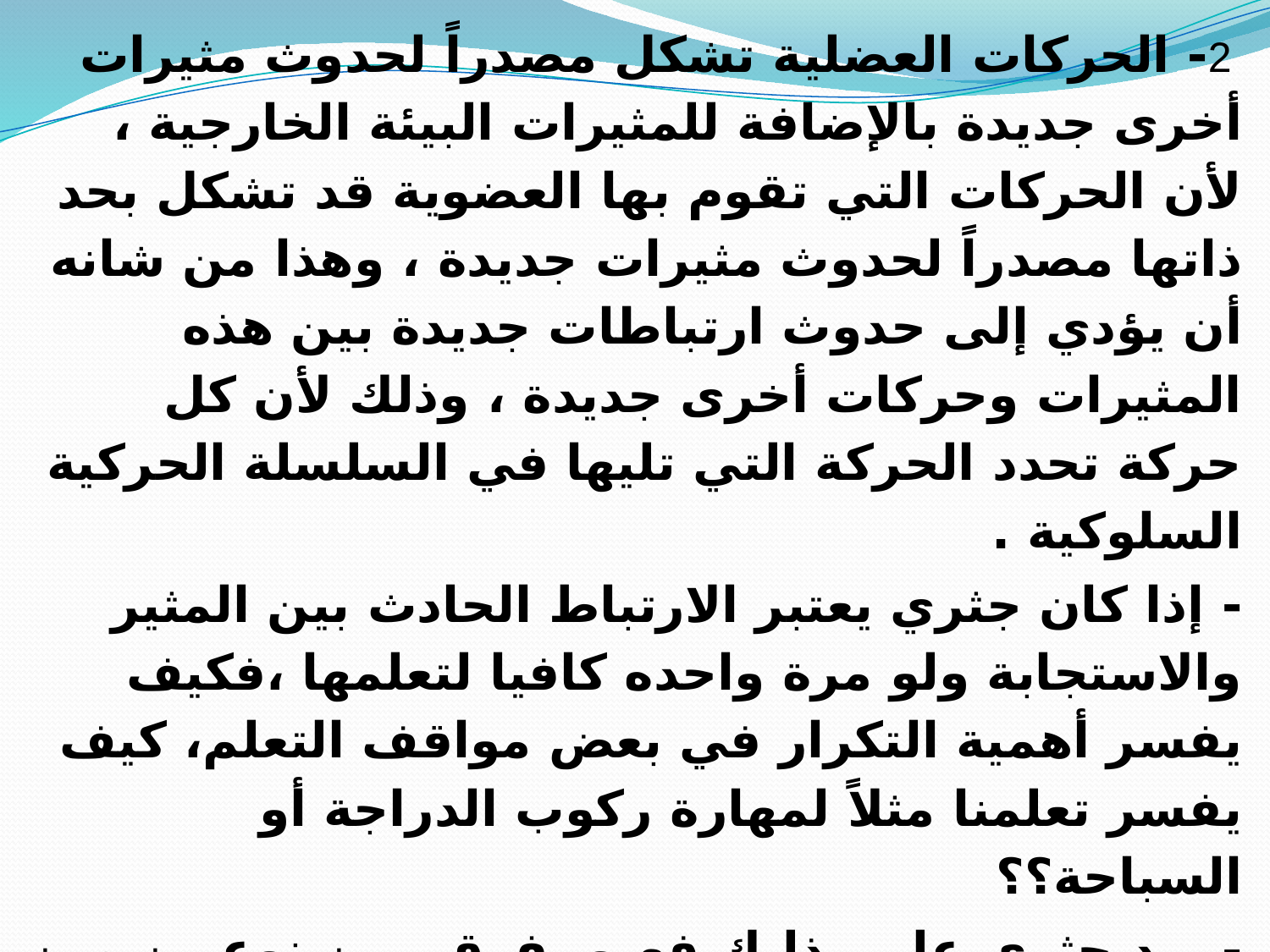

2- الحركات العضلية تشكل مصدراً لحدوث مثيرات أخرى جديدة بالإضافة للمثيرات البيئة الخارجية ، لأن الحركات التي تقوم بها العضوية قد تشكل بحد ذاتها مصدراً لحدوث مثيرات جديدة ، وهذا من شانه أن يؤدي إلى حدوث ارتباطات جديدة بين هذه المثيرات وحركات أخرى جديدة ، وذلك لأن كل حركة تحدد الحركة التي تليها في السلسلة الحركية السلوكية .
- إذا كان جثري يعتبر الارتباط الحادث بين المثير والاستجابة ولو مرة واحده كافيا لتعلمها ،فكيف يفسر أهمية التكرار في بعض مواقف التعلم، كيف يفسر تعلمنا مثلاً لمهارة ركوب الدراجة أو السباحة؟؟
- يرد جثري على ذلك فهو يفرق بين نوعين من السلوك : السلوك الذي يتمثل في حركة نوعية محددة كرفع اليد مثلا ،والسلوك الذي يتمثل في الفعل الكامل كمهارة السباحة أو قيادة السيارة ومبدأ جثري ينطبق على تعلم الحركات النوعية المحددة التي يمكن أن يشترط بمثير معين ويتم تعلمها في موقف واحد .